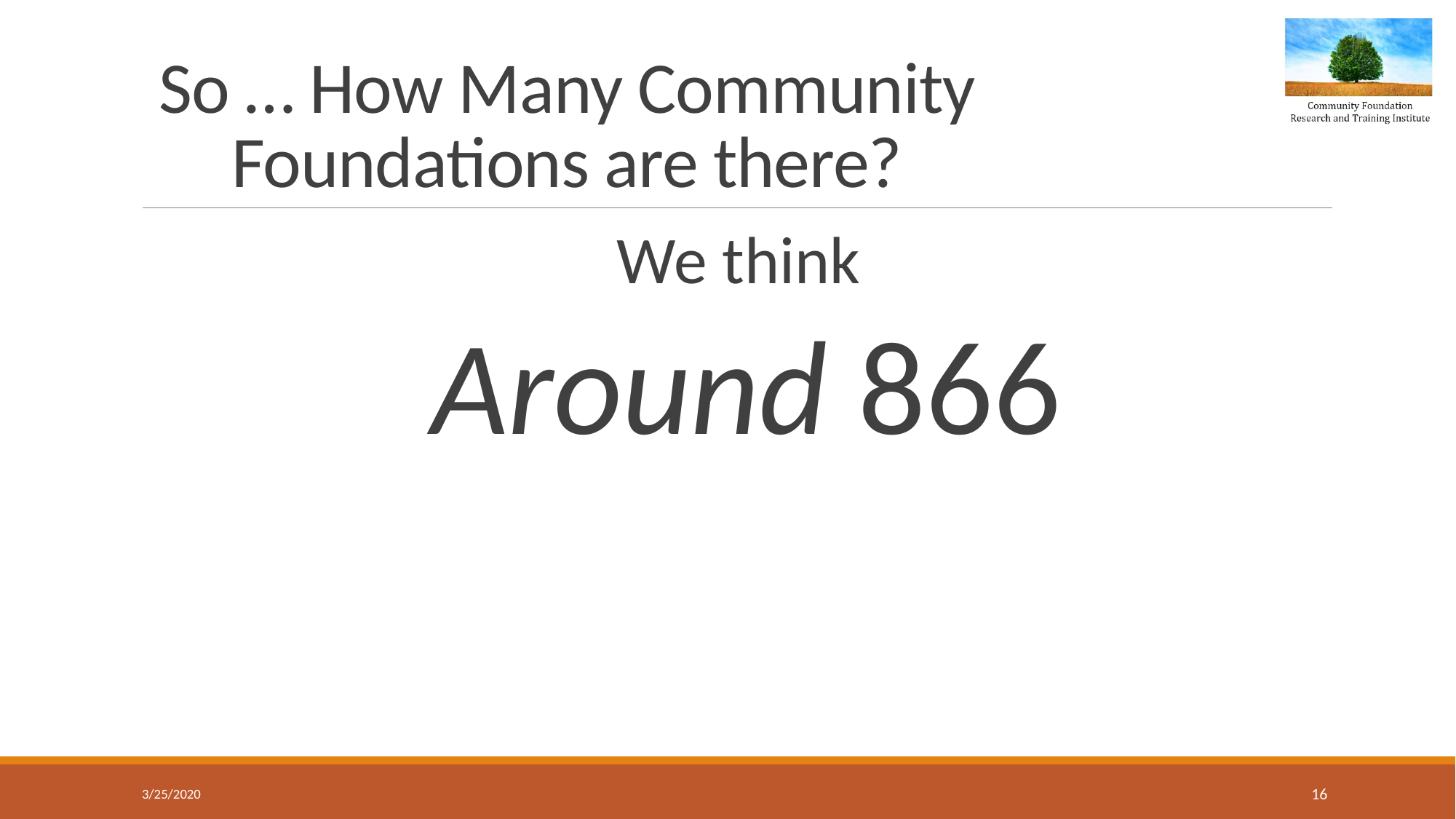

# So … How Many Community Foundations are there?
We think
Around 866
3/25/2020
16